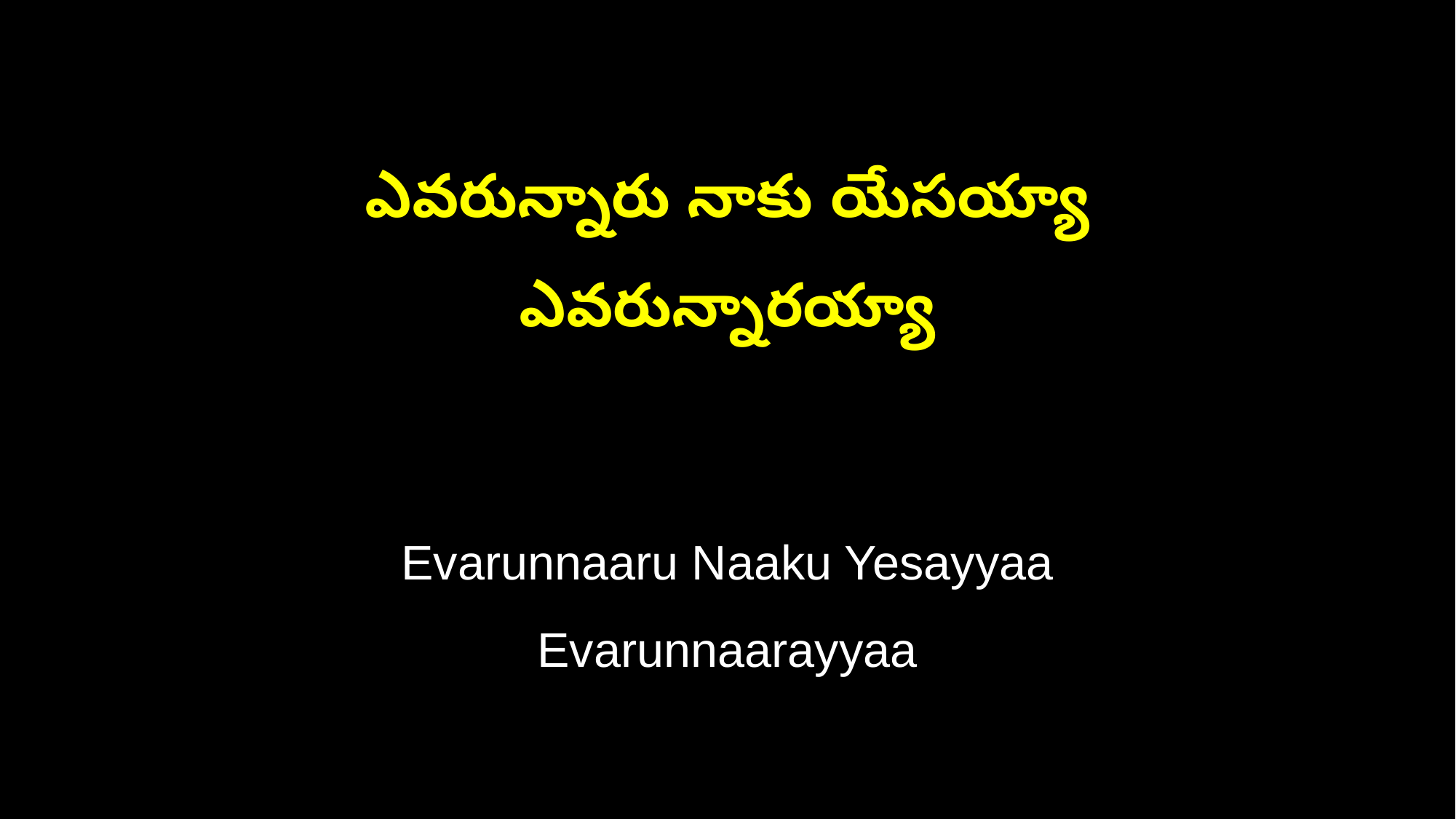

ఎవరున్నారు నాకు యేసయ్యా
ఎవరున్నారయ్యా
Evarunnaaru Naaku Yesayyaa
Evarunnaarayyaa